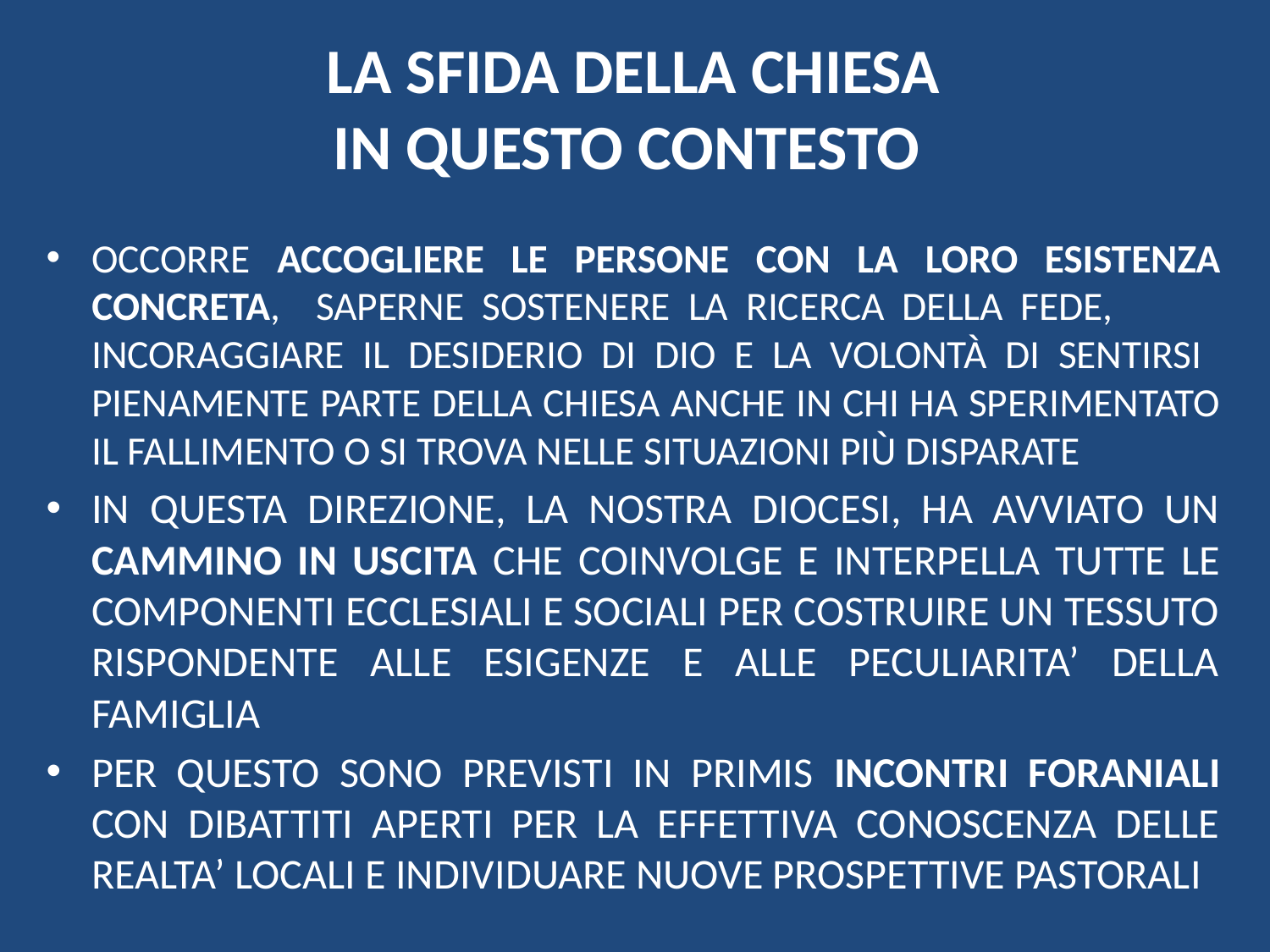

# LA SFIDA DELLA CHIESA IN QUESTO CONTESTO
OCCORRE ACCOGLIERE LE PERSONE CON LA LORO ESISTENZA CONCRETA,  SAPERNE SOSTENERE LA RICERCA DELLA FEDE,       INCORAGGIARE IL DESIDERIO DI DIO E LA VOLONTÀ DI SENTIRSI  PIENAMENTE PARTE DELLA CHIESA ANCHE IN CHI HA SPERIMENTATO IL FALLIMENTO O SI TROVA NELLE SITUAZIONI PIÙ DISPARATE
IN QUESTA DIREZIONE, LA NOSTRA DIOCESI, HA AVVIATO UN CAMMINO IN USCITA CHE COINVOLGE E INTERPELLA TUTTE LE COMPONENTI ECCLESIALI E SOCIALI PER COSTRUIRE UN TESSUTO RISPONDENTE ALLE ESIGENZE E ALLE PECULIARITA’ DELLA FAMIGLIA
PER QUESTO SONO PREVISTI IN PRIMIS INCONTRI FORANIALI CON DIBATTITI APERTI PER LA EFFETTIVA CONOSCENZA DELLE REALTA’ LOCALI E INDIVIDUARE NUOVE PROSPETTIVE PASTORALI